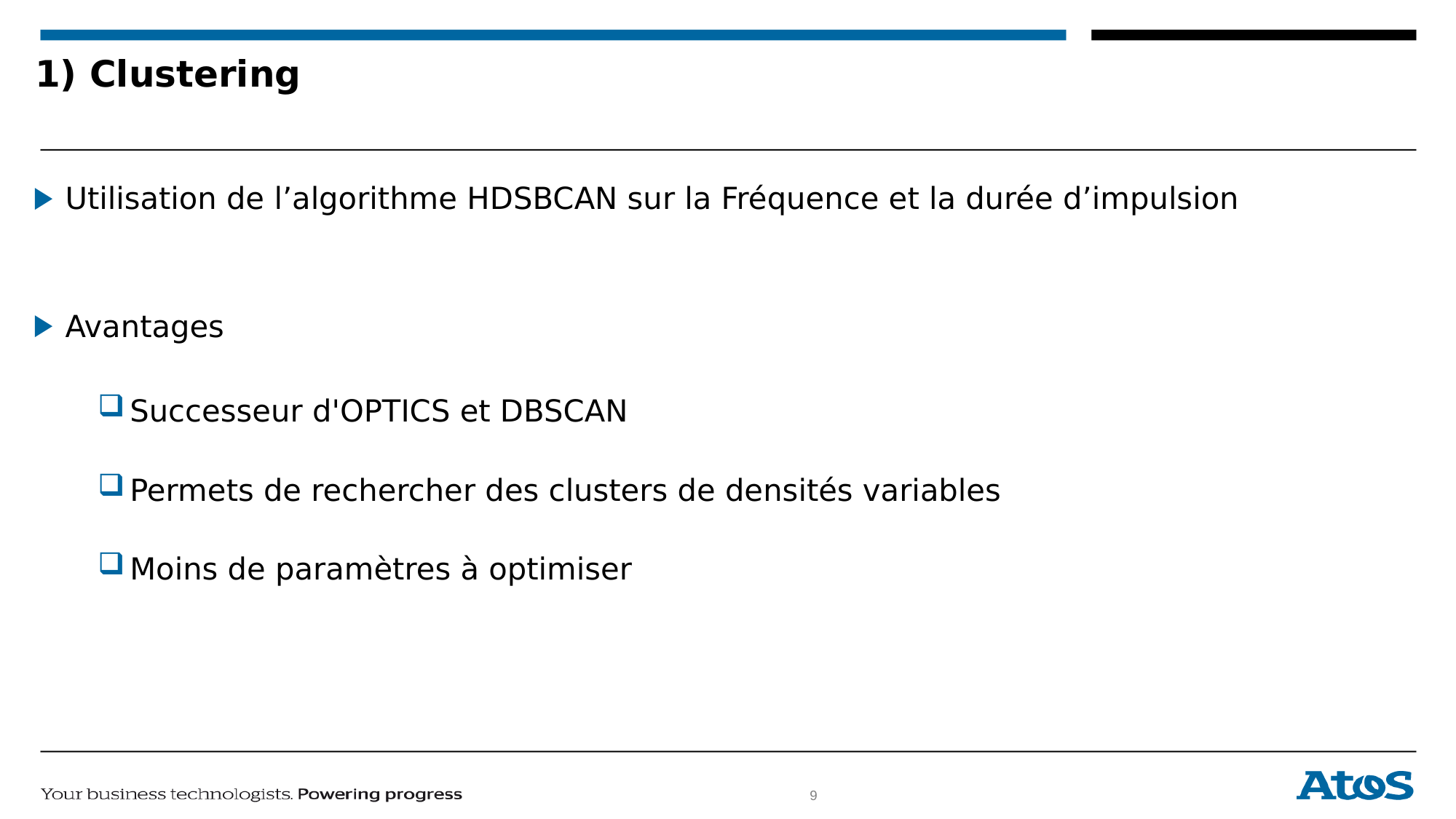

# 1) Clustering
Utilisation de l’algorithme HDSBCAN sur la Fréquence et la durée d’impulsion

Avantages

Successeur d'OPTICS et DBSCAN
Permets de rechercher des clusters de densités variables
Moins de paramètres à optimiser